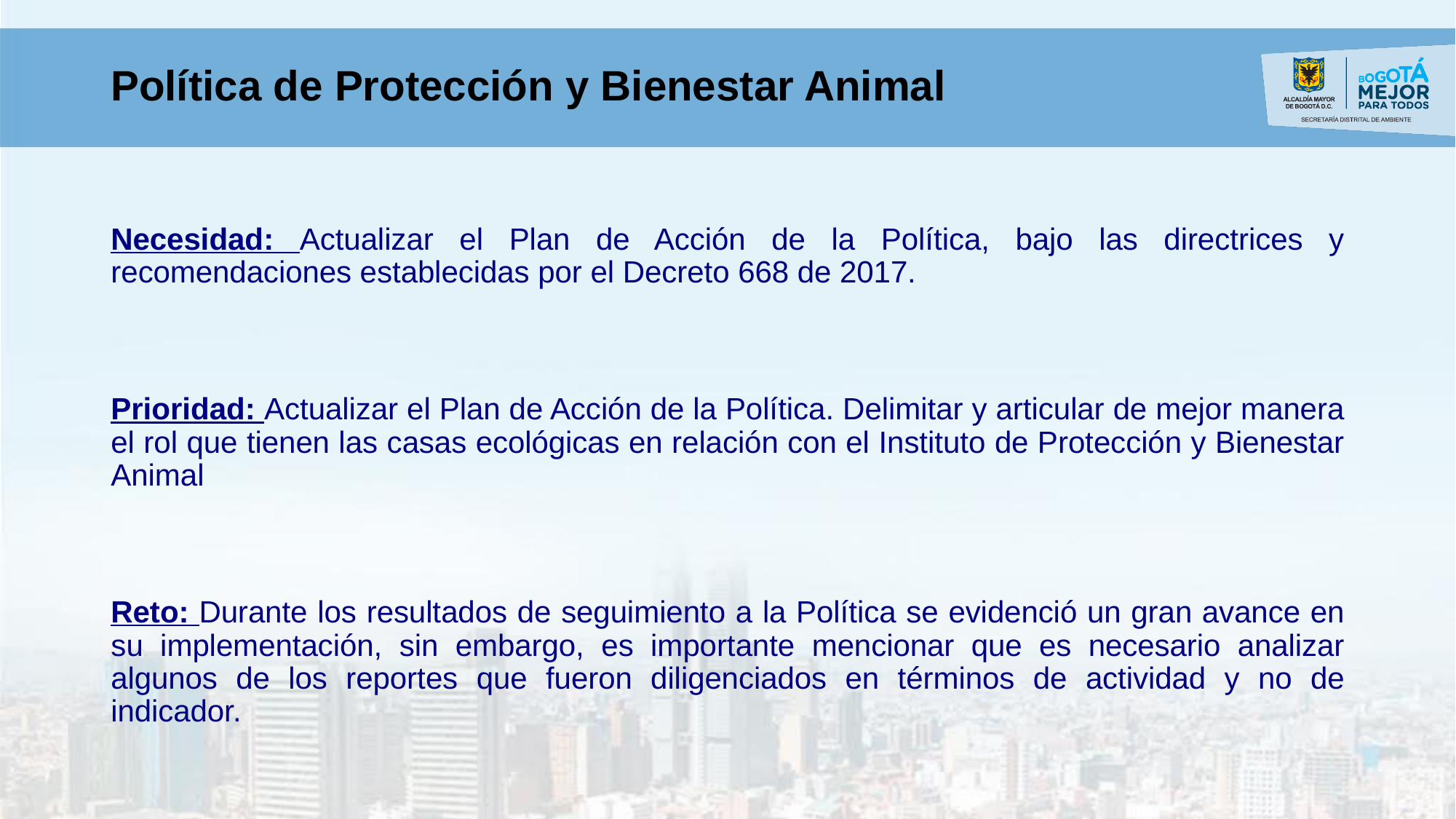

# Política de Protección y Bienestar Animal
Necesidad: Actualizar el Plan de Acción de la Política, bajo las directrices y recomendaciones establecidas por el Decreto 668 de 2017.

Prioridad: Actualizar el Plan de Acción de la Política. Delimitar y articular de mejor manera el rol que tienen las casas ecológicas en relación con el Instituto de Protección y Bienestar Animal

Reto: Durante los resultados de seguimiento a la Política se evidenció un gran avance en su implementación, sin embargo, es importante mencionar que es necesario analizar algunos de los reportes que fueron diligenciados en términos de actividad y no de indicador.